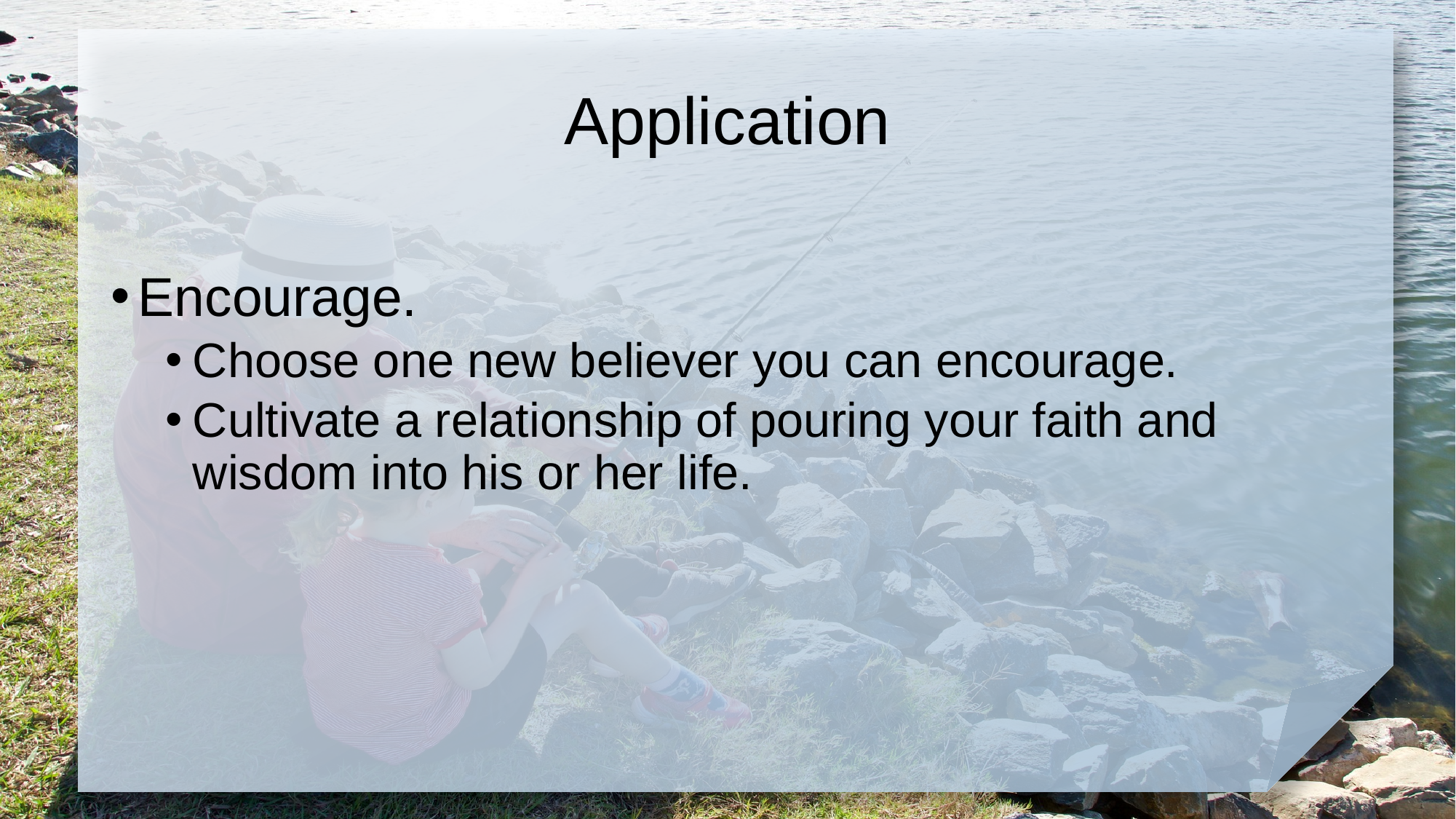

# Application
Encourage.
Choose one new believer you can encourage.
Cultivate a relationship of pouring your faith and wisdom into his or her life.